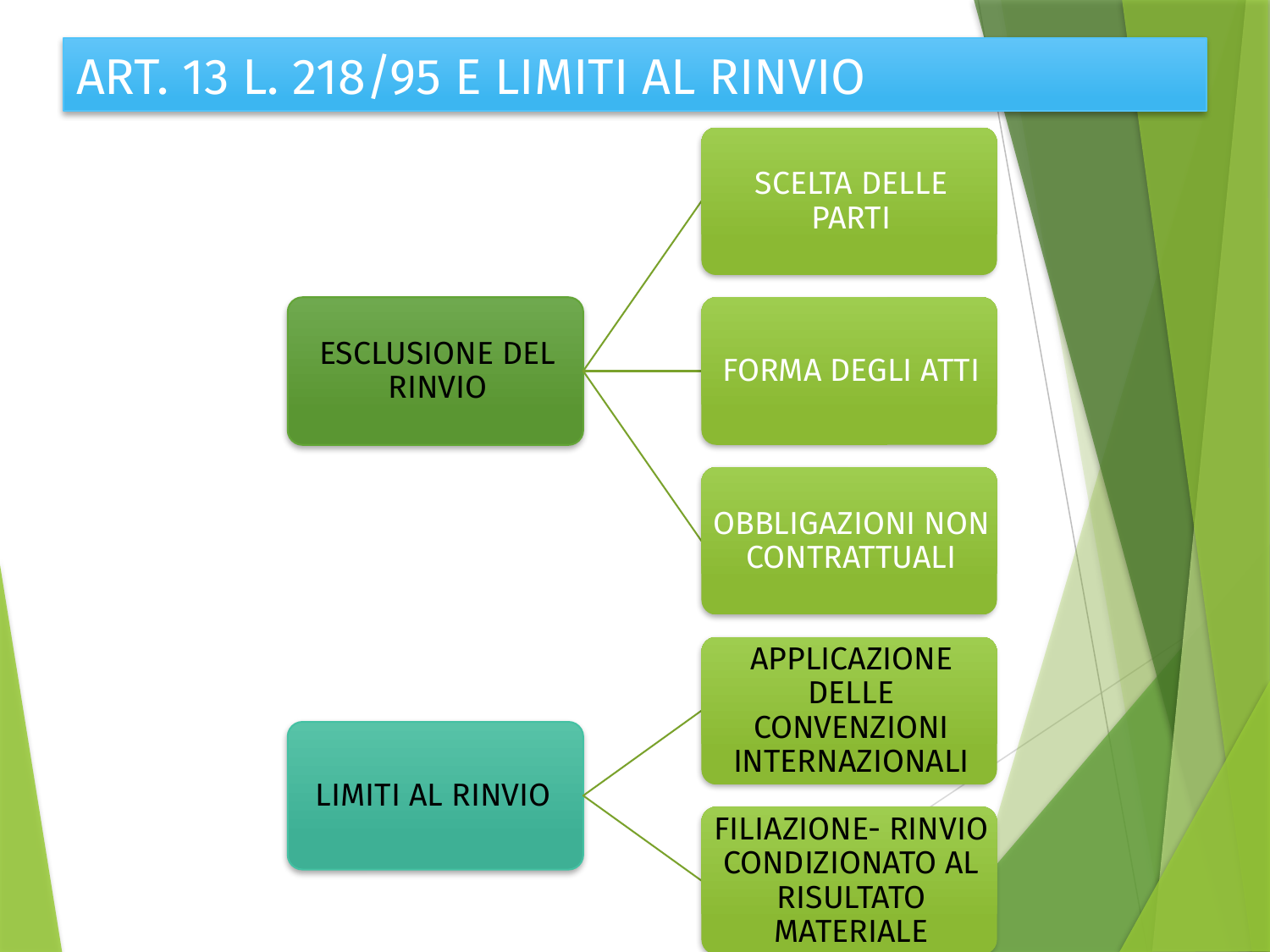

# ART. 13 L. 218/95 E LIMITI AL RINVIO
ESCLUSIONE DEL RINVIO

SCELTA DELLE PARTI

FORMA DEGLI ATTI

OBBLIGAZIONI NON CONTRATTUALI
LIMITI AL RINVIO

APPLICAZIONE DELLE CONVENZIONI INTERNAZIONALI

FILIAZIONE- RINVIO CONDIZIONATO AL RISULTATO MATERIALE